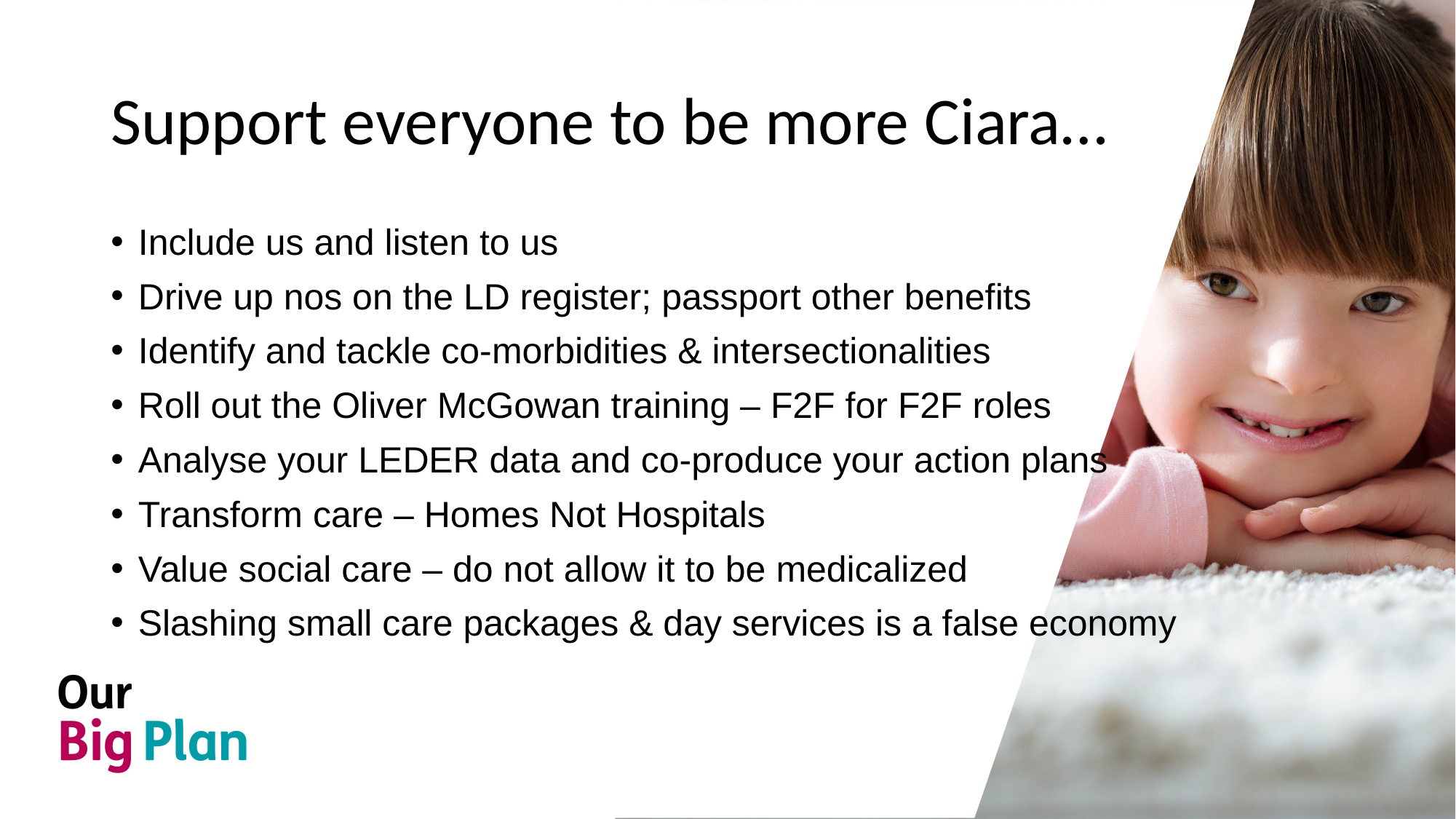

# Support everyone to be more Ciara…
Include us and listen to us
Drive up nos on the LD register; passport other benefits
Identify and tackle co-morbidities & intersectionalities
Roll out the Oliver McGowan training – F2F for F2F roles
Analyse your LEDER data and co-produce your action plans
Transform care – Homes Not Hospitals
Value social care – do not allow it to be medicalized
Slashing small care packages & day services is a false economy